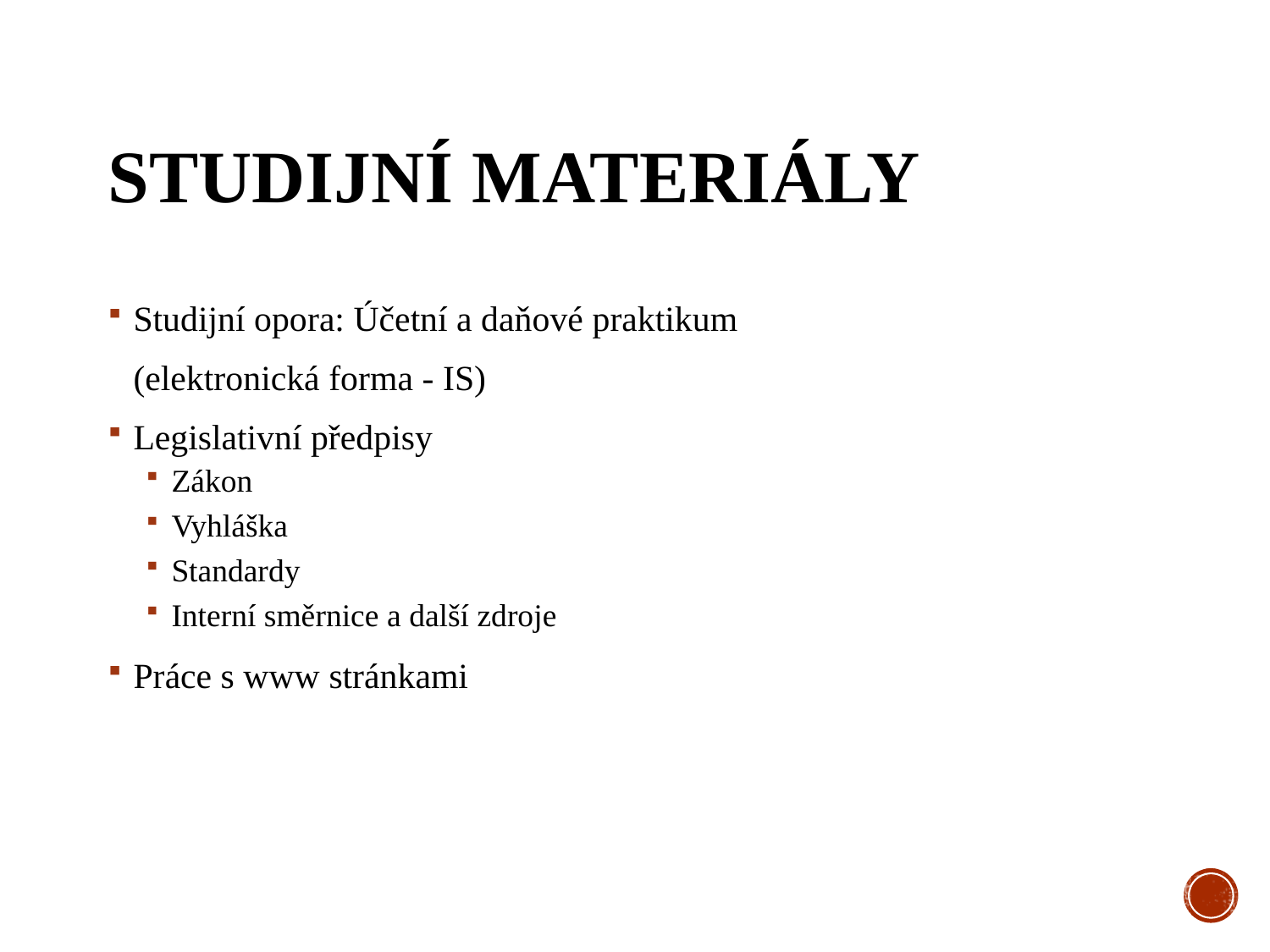

# Studijní materiály
Studijní opora: Účetní a daňové praktikum
	(elektronická forma - IS)
Legislativní předpisy
Zákon
Vyhláška
Standardy
Interní směrnice a další zdroje
Práce s www stránkami